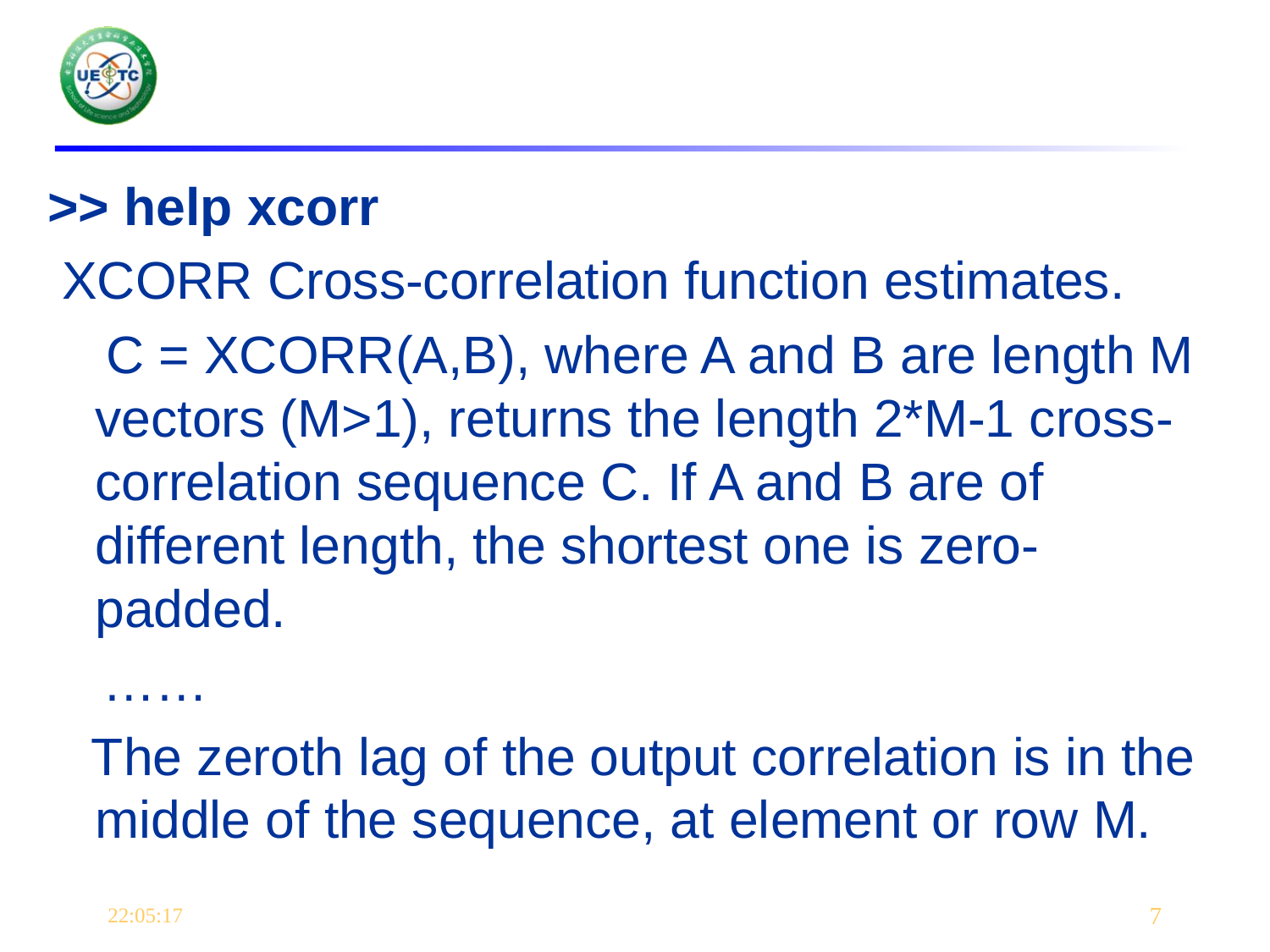

#
>> help xcorr
 XCORR Cross-correlation function estimates.
    C = XCORR(A,B), where A and B are length M vectors (M>1), returns the length 2*M-1 cross-correlation sequence C. If A and B are of different length, the shortest one is zero-padded.
    ……
   The zeroth lag of the output correlation is in the middle of the sequence, at element or row M.
22:05:17
7